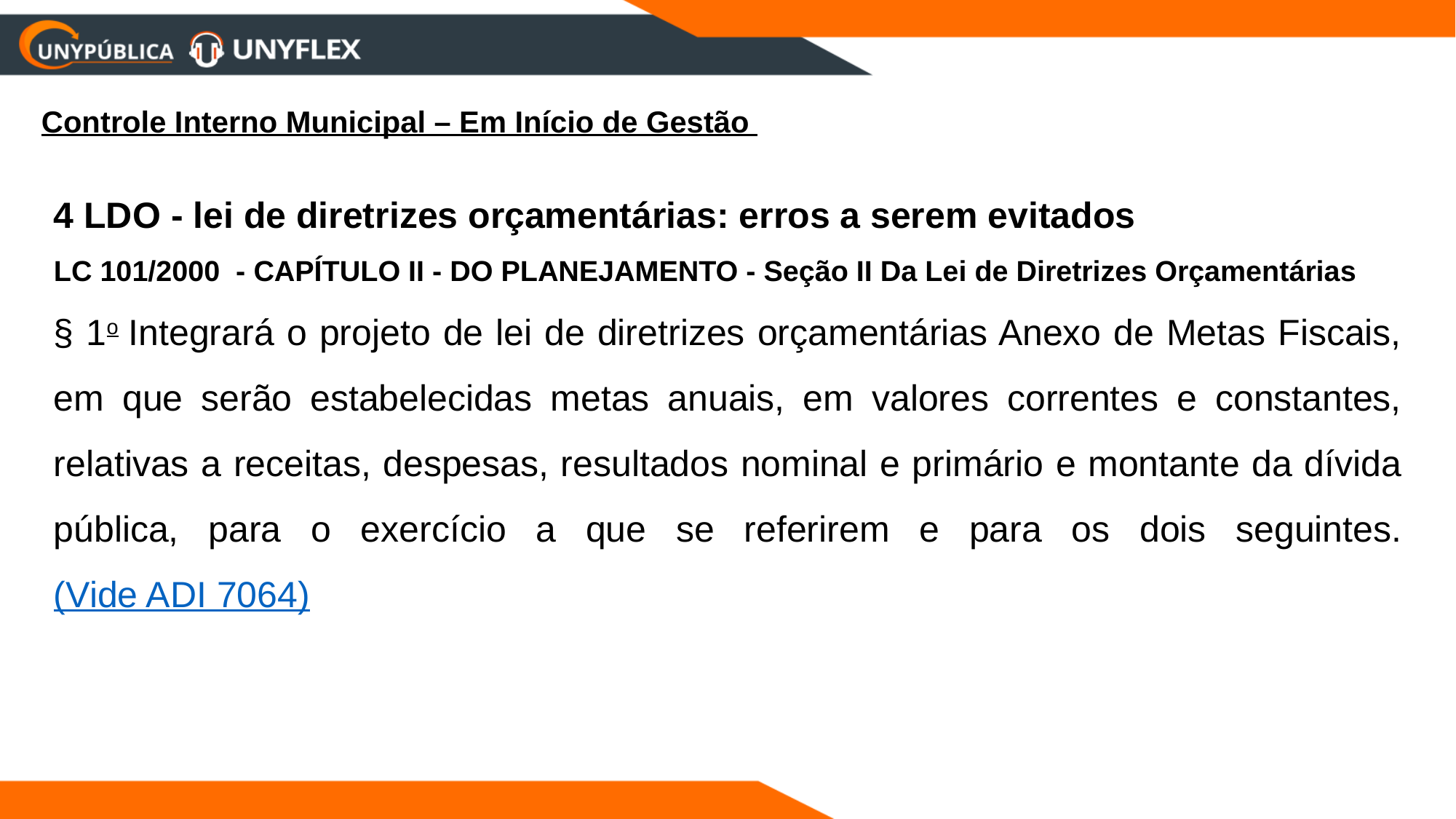

Controle Interno Municipal – Em Início de Gestão
4 LDO - lei de diretrizes orçamentárias: erros a serem evitados
LC 101/2000  - CAPÍTULO II - DO PLANEJAMENTO - Seção II Da Lei de Diretrizes Orçamentárias
§ 1o Integrará o projeto de lei de diretrizes orçamentárias Anexo de Metas Fiscais, em que serão estabelecidas metas anuais, em valores correntes e constantes, relativas a receitas, despesas, resultados nominal e primário e montante da dívida pública, para o exercício a que se referirem e para os dois seguintes.(Vide ADI 7064)